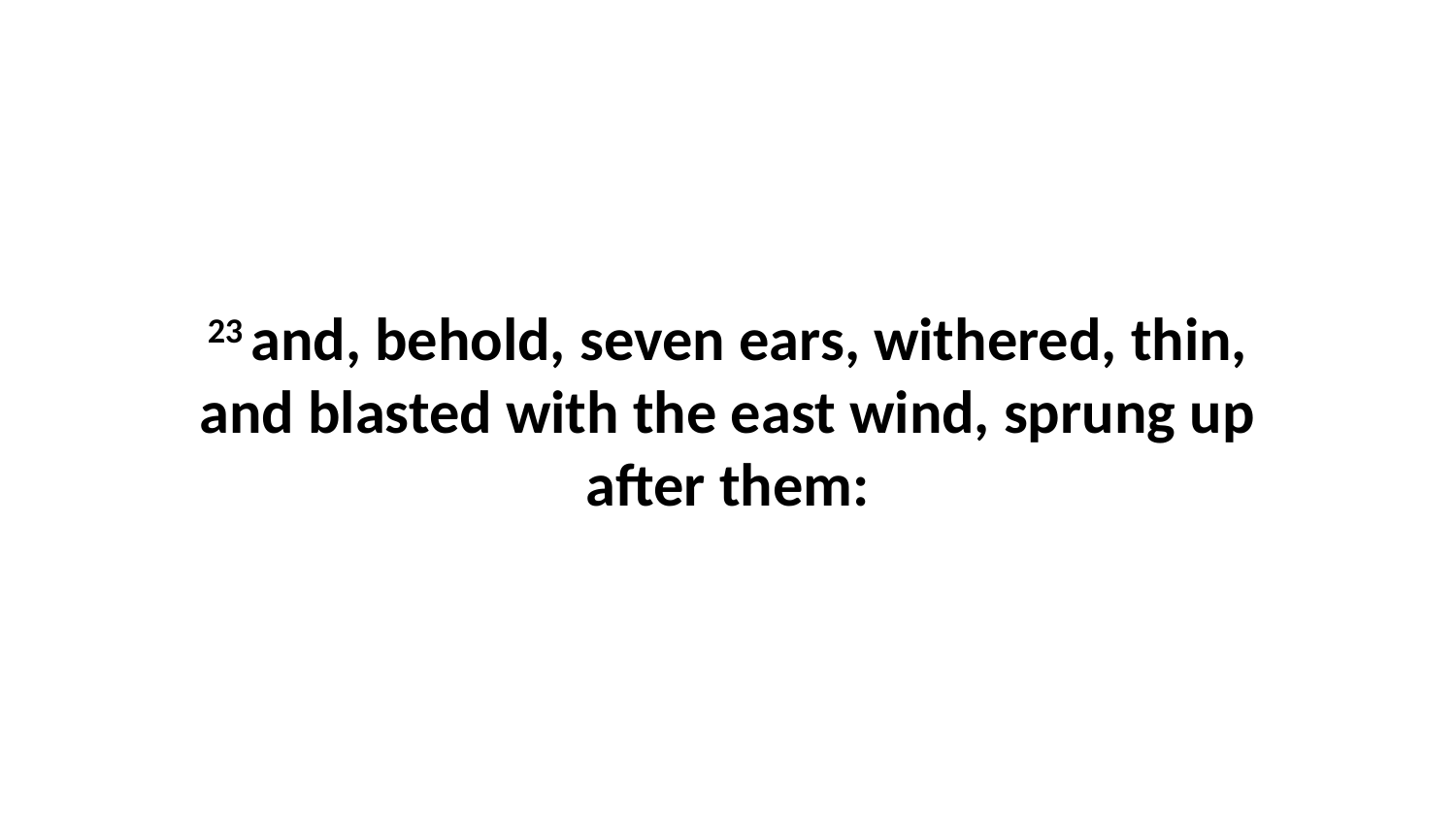

23 and, behold, seven ears, withered, thin, and blasted with the east wind, sprung up after them: